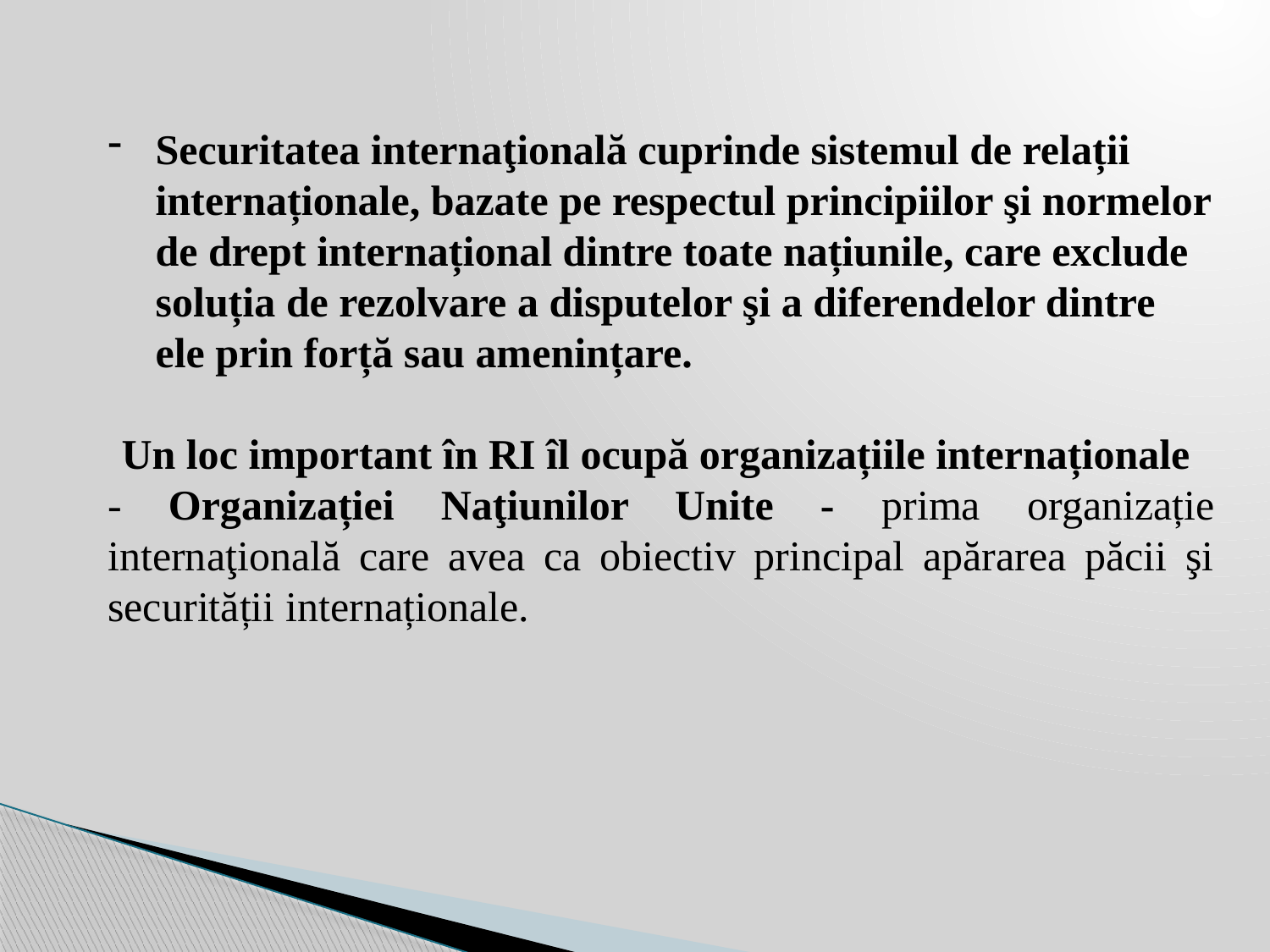

Securitatea internaţională cuprinde sistemul de relații internaționale, bazate pe respectul principiilor şi normelor de drept internațional dintre toate națiunile, care exclude soluția de rezolvare a disputelor şi a diferendelor dintre ele prin forță sau amenințare.

Un loc important în RI îl ocupă organizațiile internaționale
- Organizației Naţiunilor Unite - prima organizație internaţională care avea ca obiectiv principal apărarea păcii şi securității internaționale.